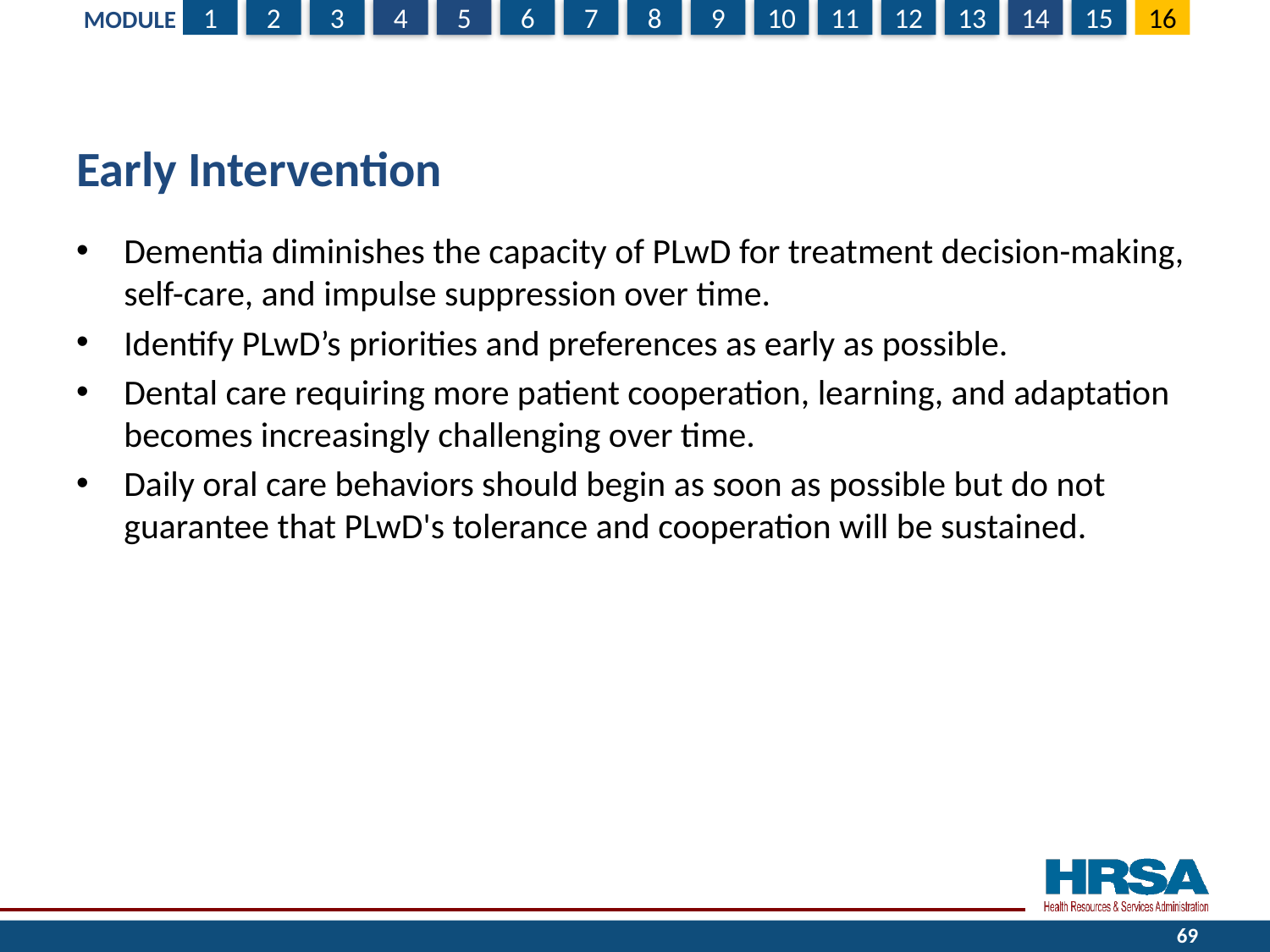

# Early Intervention
Dementia diminishes the capacity of PLwD for treatment decision-making, self-care, and impulse suppression over time.
Identify PLwD’s priorities and preferences as early as possible.
Dental care requiring more patient cooperation, learning, and adaptation becomes increasingly challenging over time.
Daily oral care behaviors should begin as soon as possible but do not guarantee that PLwD's tolerance and cooperation will be sustained.